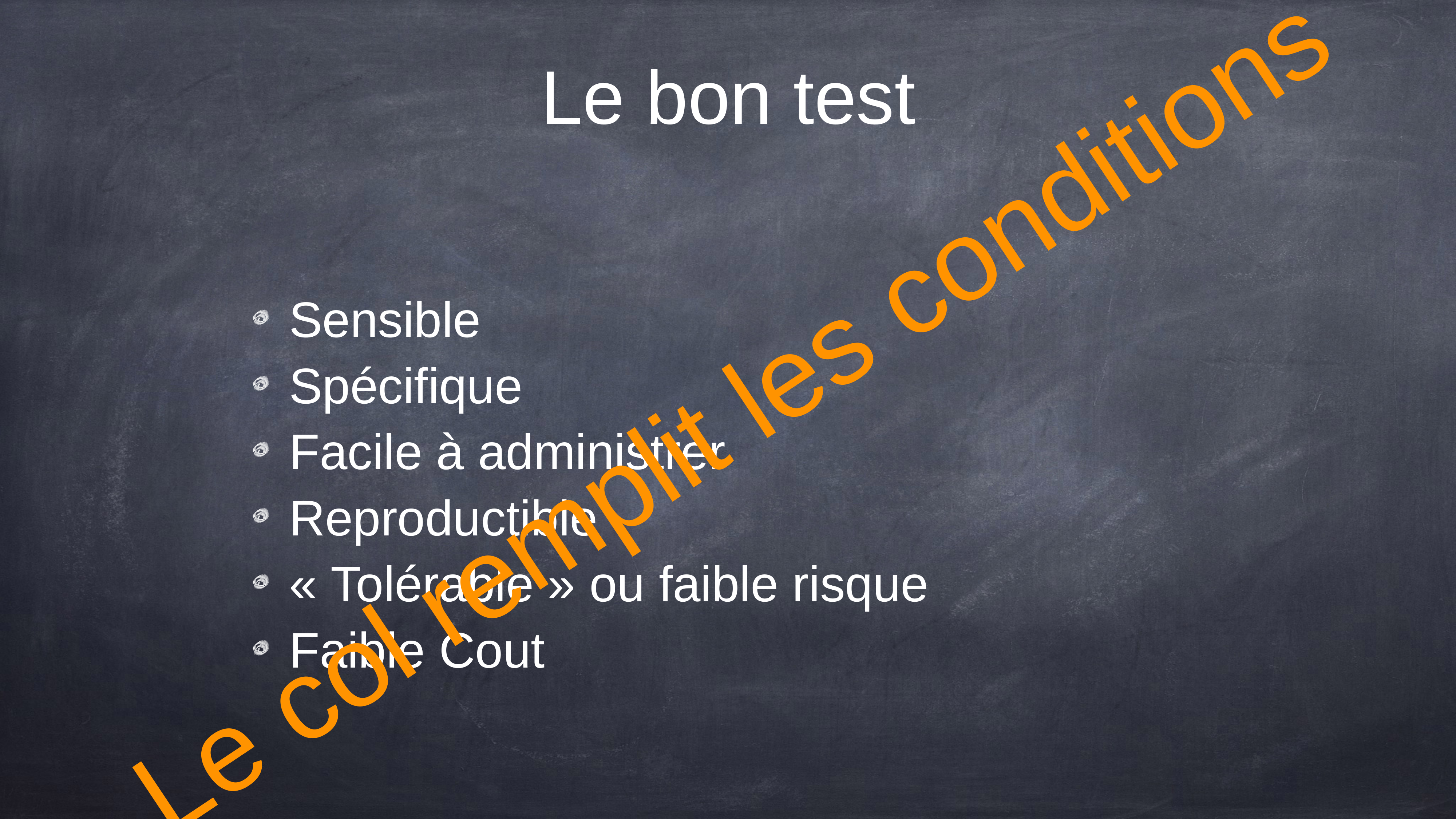

# Le bon test
Sensible
Spécifique
Facile à administrer
Reproductible
« Tolérable » ou faible risque
Faible Cout
Le col remplit les conditions